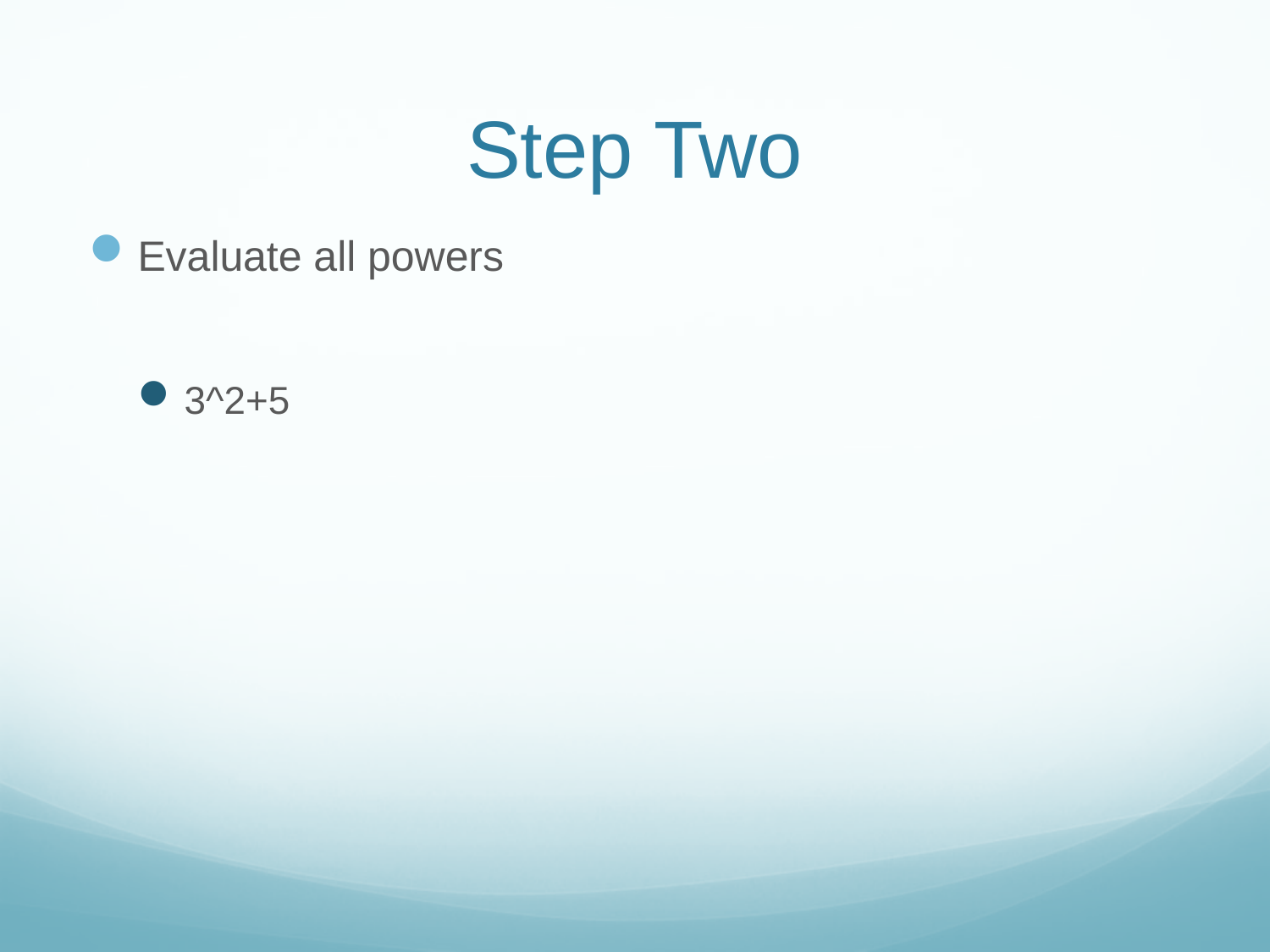

# Step Two
Evaluate all powers

3^2+5